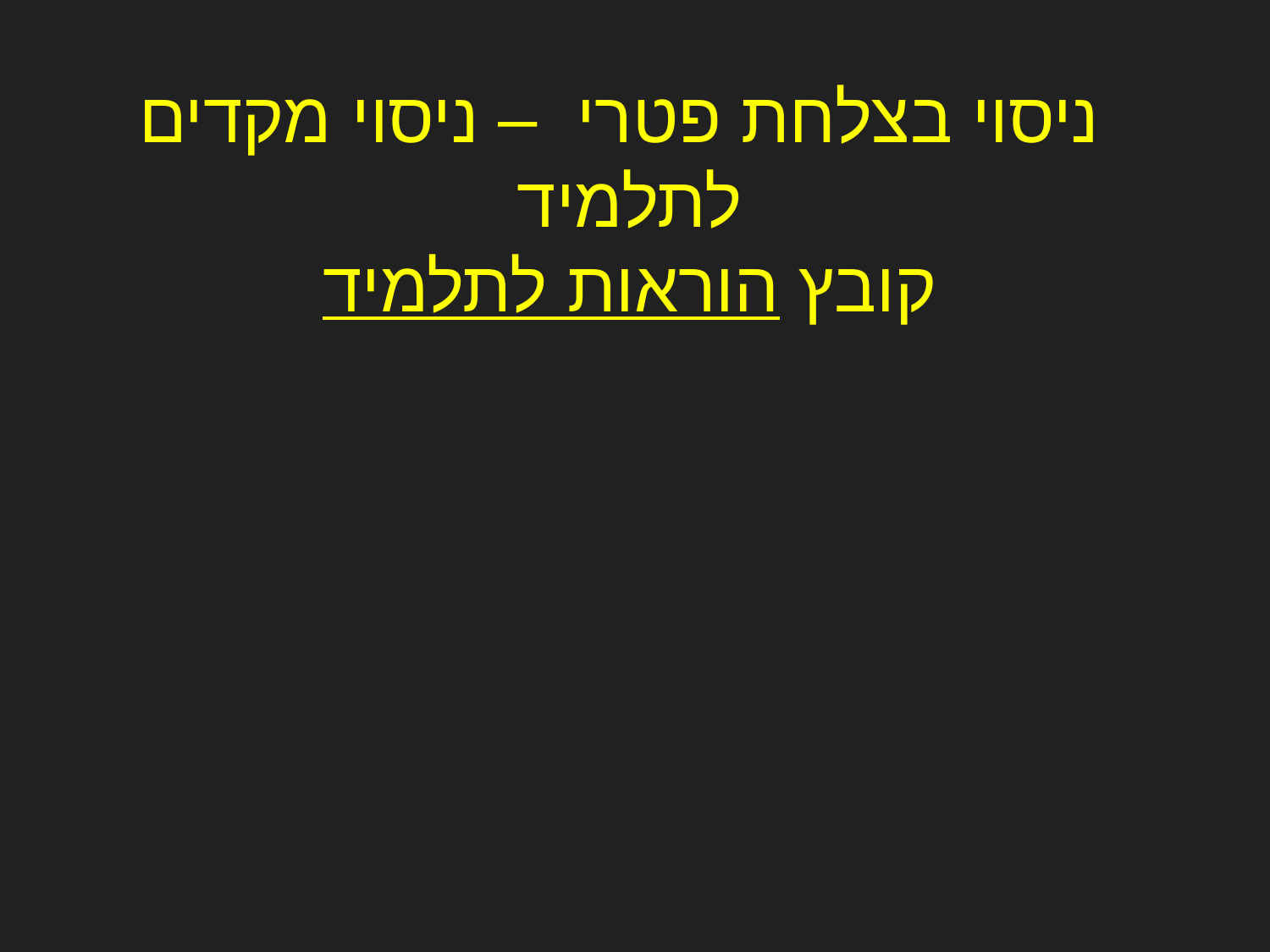

# ניסוי בצלחת פטרי  – ניסוי מקדים לתלמיד קובץ הוראות לתלמיד